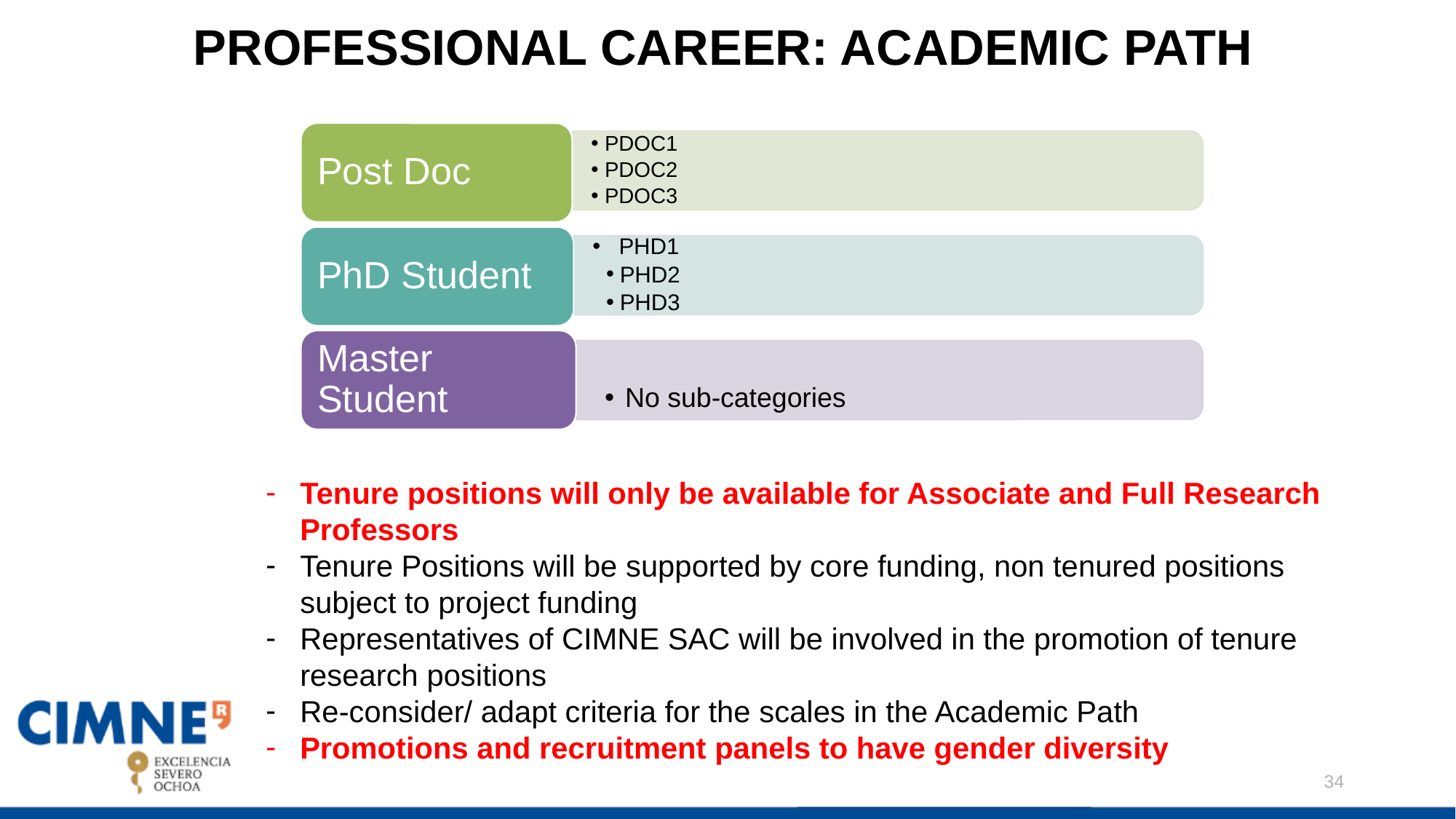

# PROFESSIONAL CAREER: ACADEMIC PATH

Post Doc
PDOC1
PDOC2
PDOC3

PhD Student
  PHD1
PHD2
PHD3

Master Student

No sub-categories
Tenure positions will only be available for Associate and Full Research Professors
Tenure Positions will be supported by core funding, non tenured positions subject to project funding
Representatives of CIMNE SAC will be involved in the promotion of tenure research positions
Re-consider/ adapt criteria for the scales in the Academic Path
Promotions and recruitment panels to have gender diversity
34